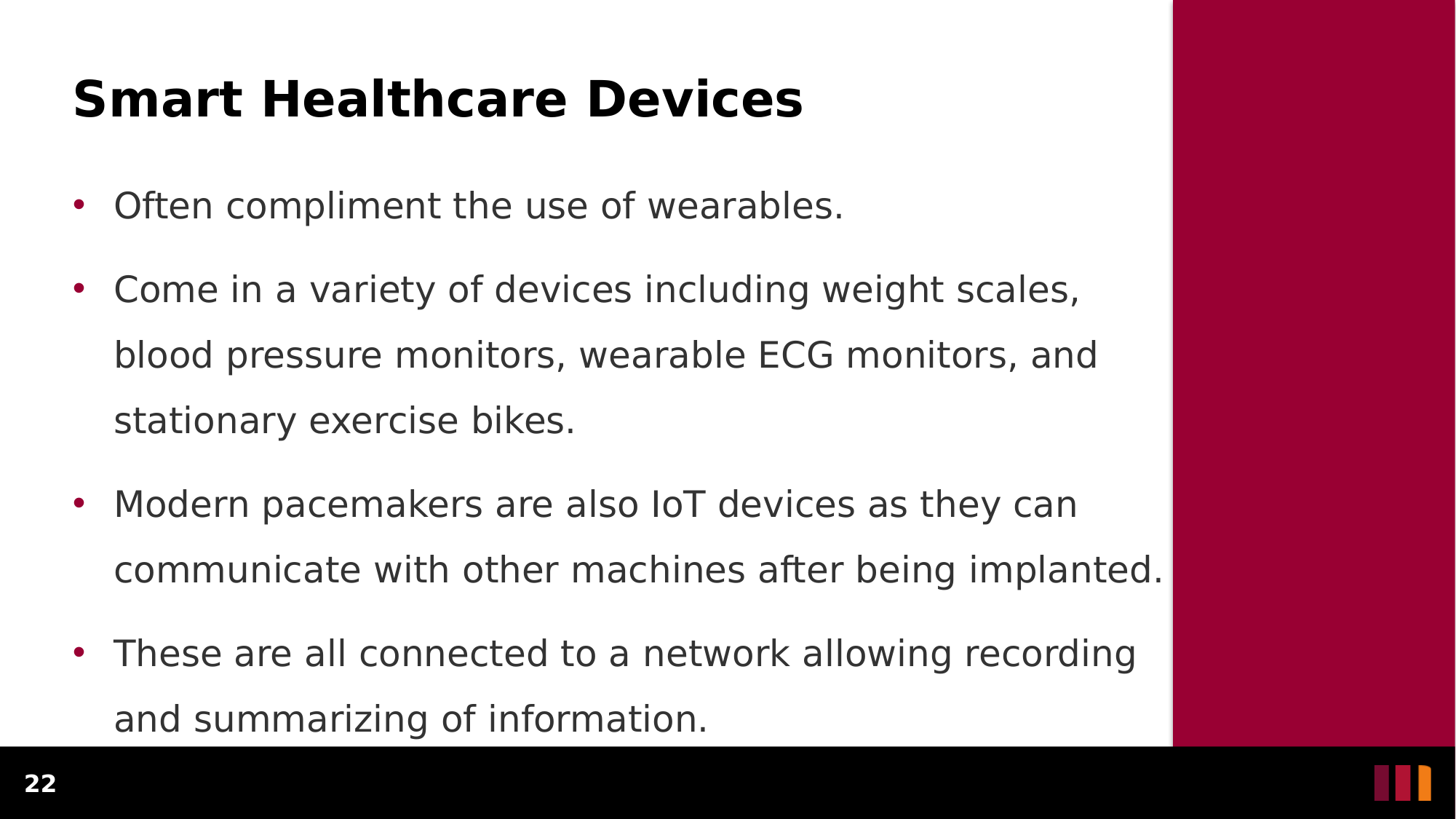

Smart Healthcare Devices
Often compliment the use of wearables.
Come in a variety of devices including weight scales, blood pressure monitors, wearable ECG monitors, and stationary exercise bikes.
Modern pacemakers are also IoT devices as they can communicate with other machines after being implanted.
These are all connected to a network allowing recording and summarizing of information.
22